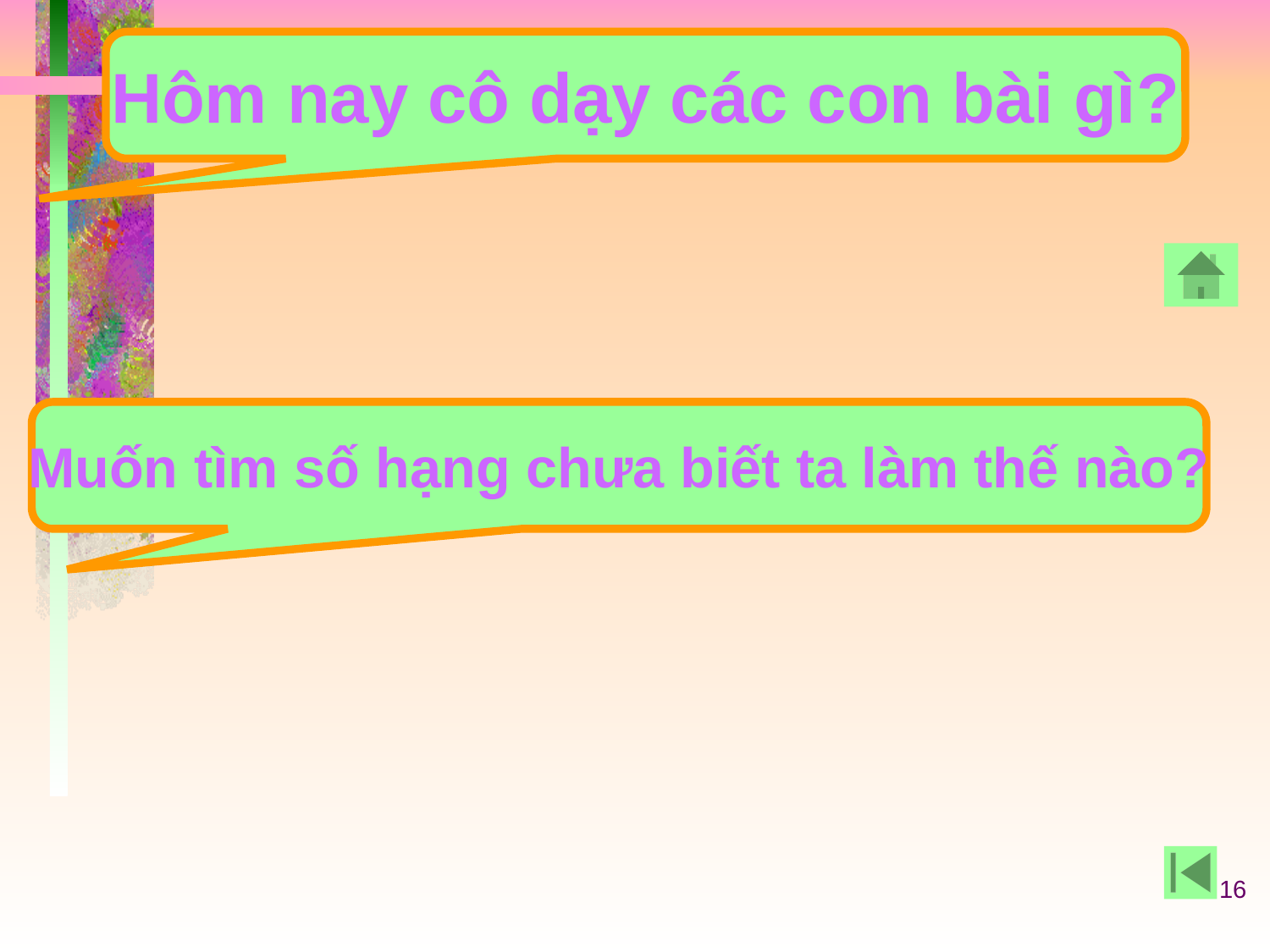

Hôm nay cô dạy các con bài gì?

Muốn tìm số hạng chưa biết ta làm thế nào?

16